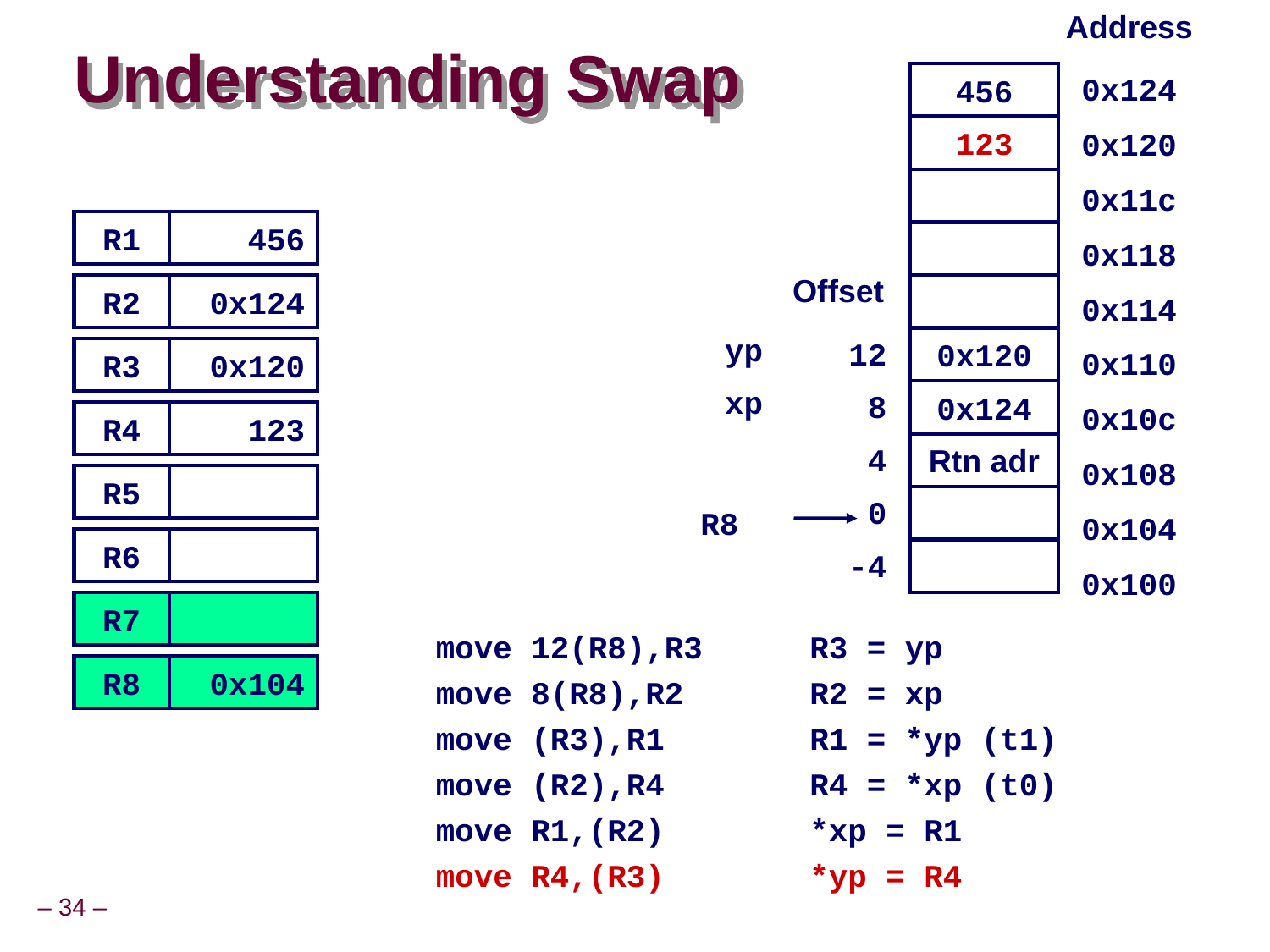

Address
# Understanding Swap
456
0x124
123
0x120

0x11c
R1
R2
R3
R4
R5
R6
R7
R8
456
0x124
0x120
123

0x104

0x118
Offset

0x114
yp
12
0x120
0x110
xp
 8
0x124
0x10c
 4
Rtn adr
0x108
 0

R8
0x104

-4

0x100
	move 12(R8),R3	R3 = yp
	move 8(R8),R2	R2 = xp
	move (R3),R1	R1 = *yp (t1)
	move (R2),R4	R4 = *xp (t0)
	move R1,(R2)	*xp = R1
	move R4,(R3)	*yp = R4